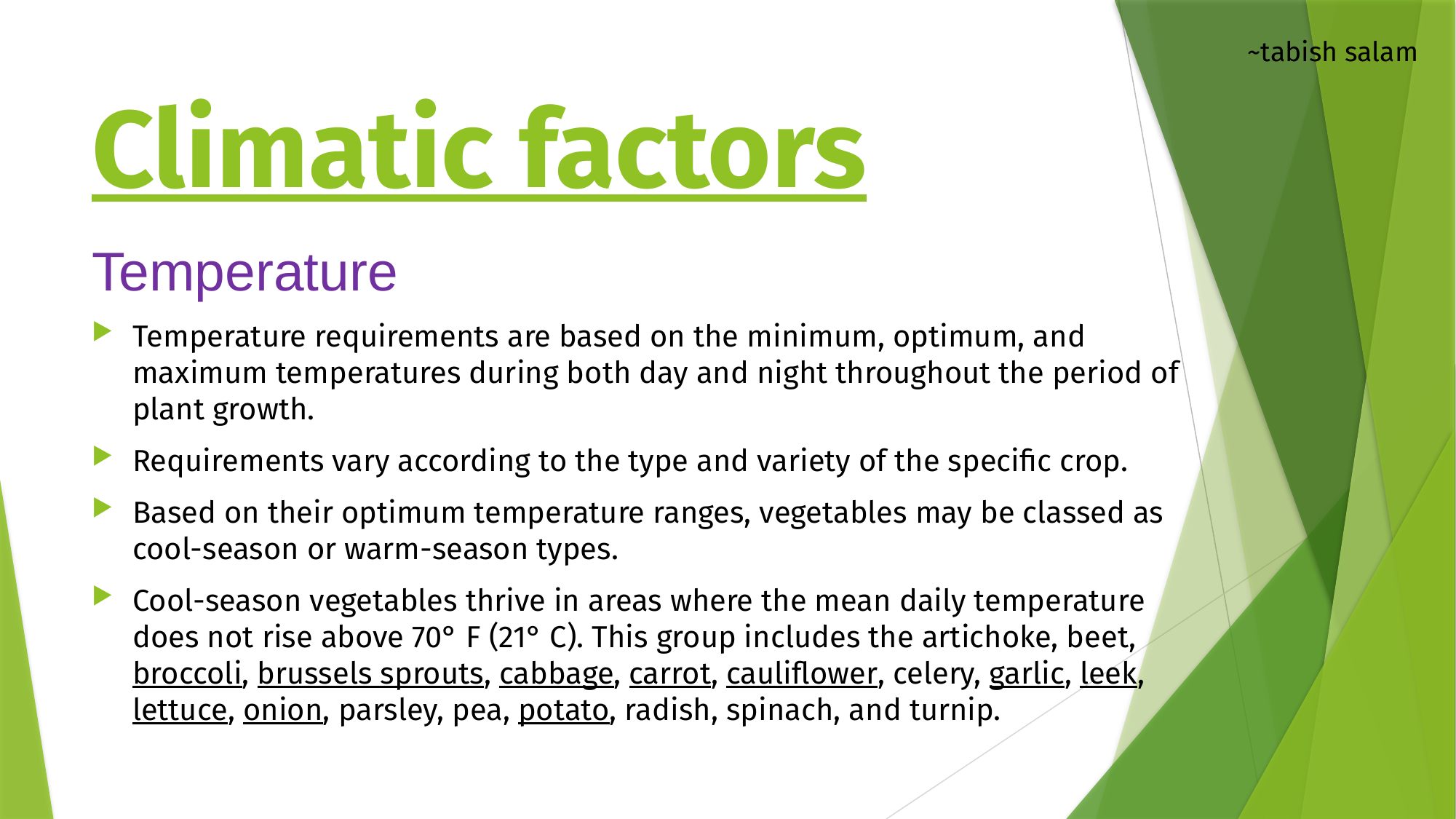

~tabish salam
# Climatic factors
Temperature
Temperature requirements are based on the minimum, optimum, and maximum temperatures during both day and night throughout the period of plant growth.
Requirements vary according to the type and variety of the specific crop.
Based on their optimum temperature ranges, vegetables may be classed as  cool-season or warm-season types.
Cool-season vegetables thrive in areas where the mean daily temperature does not rise above 70° F (21° C). This group includes the artichoke, beet, broccoli, brussels sprouts, cabbage, carrot, cauliflower, celery, garlic, leek, lettuce, onion, parsley, pea, potato, radish, spinach, and turnip.